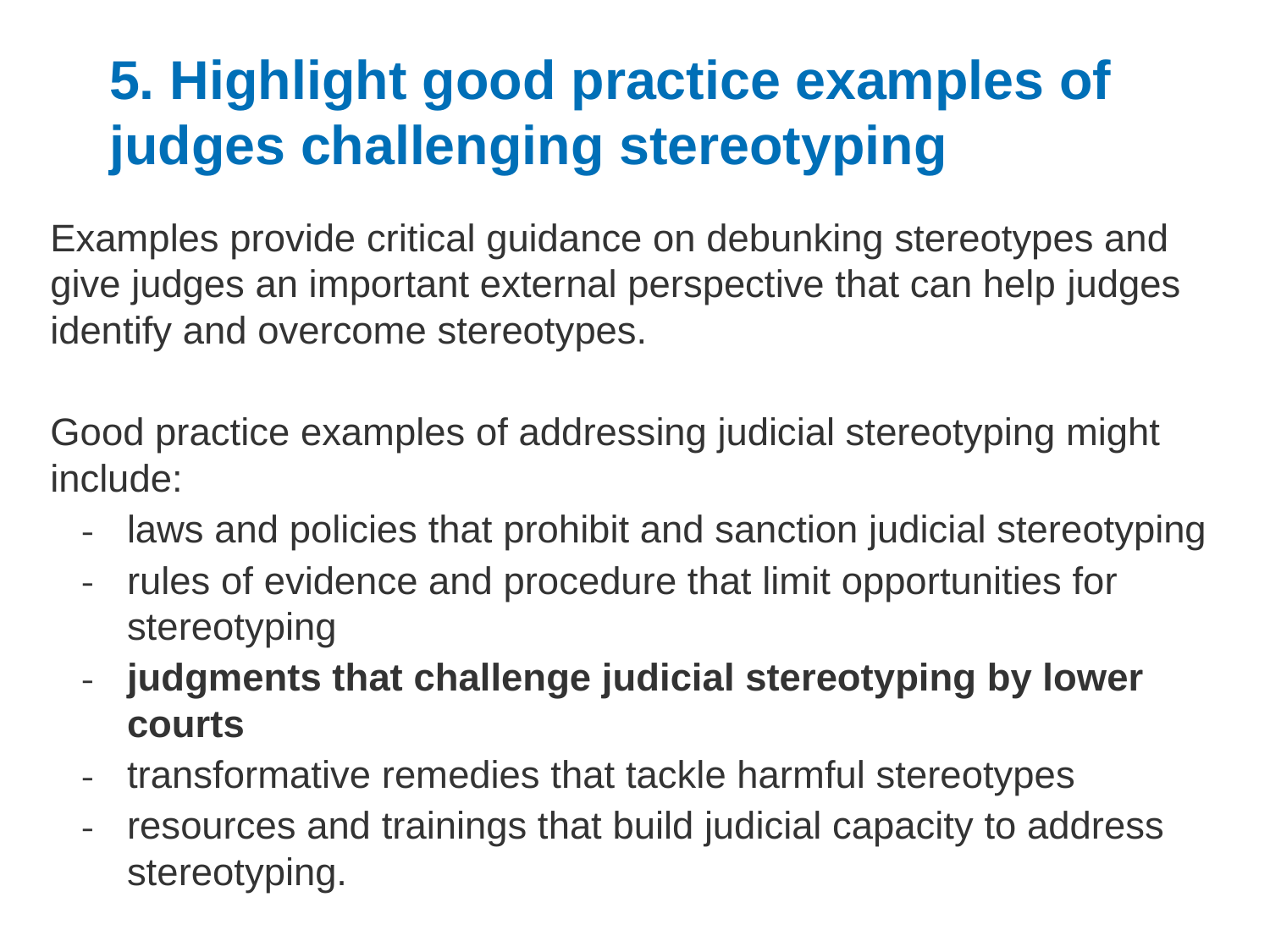

# 5. Highlight good practice examples of judges challenging stereotyping
Examples provide critical guidance on debunking stereotypes and give judges an important external perspective that can help judges identify and overcome stereotypes.

Good practice examples of addressing judicial stereotyping might include:
laws and policies that prohibit and sanction judicial stereotyping
rules of evidence and procedure that limit opportunities for stereotyping
judgments that challenge judicial stereotyping by lower courts
transformative remedies that tackle harmful stereotypes
resources and trainings that build judicial capacity to address stereotyping.